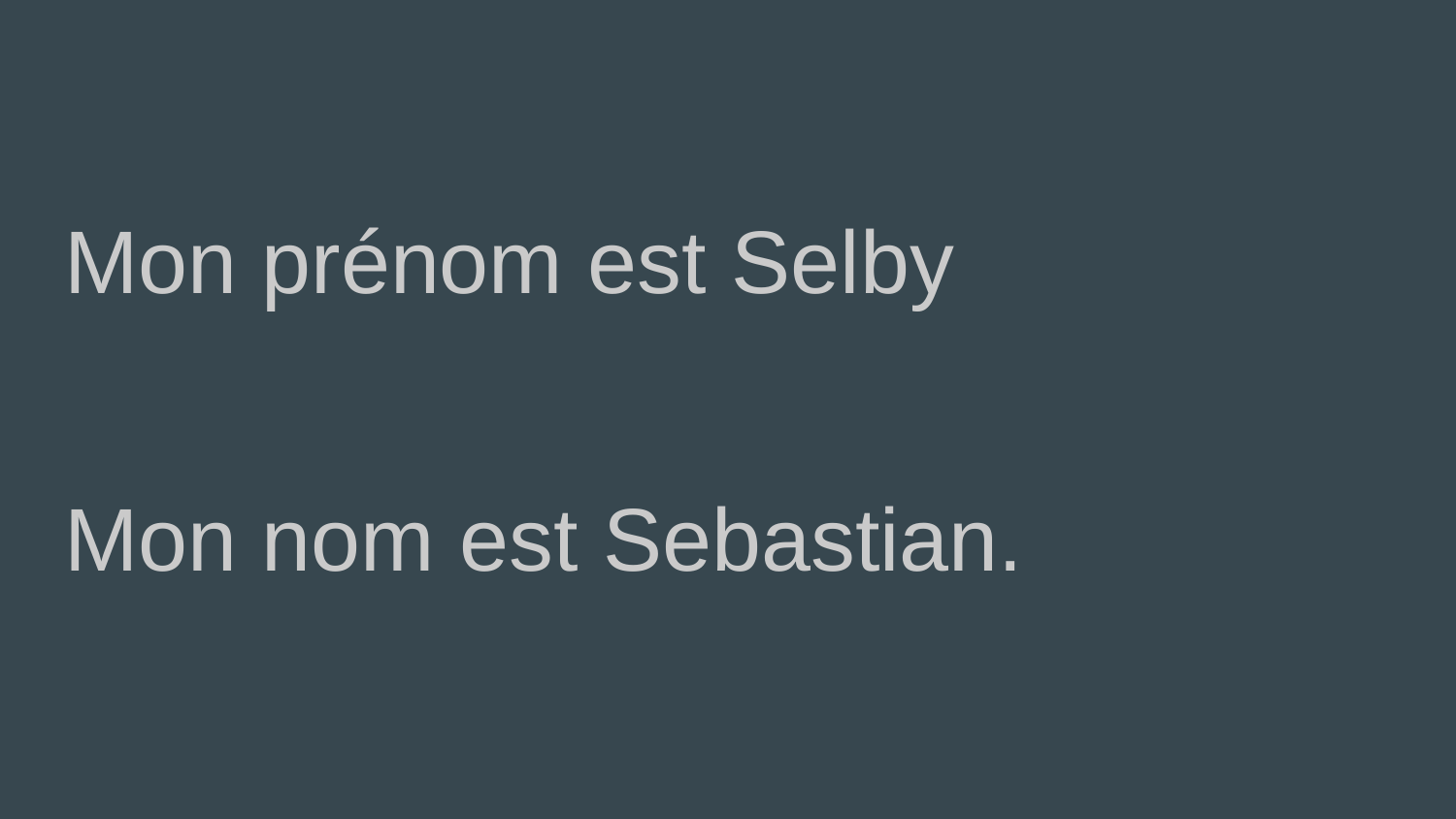

#
Mon prénom est Selby

Mon nom est Sebastian.